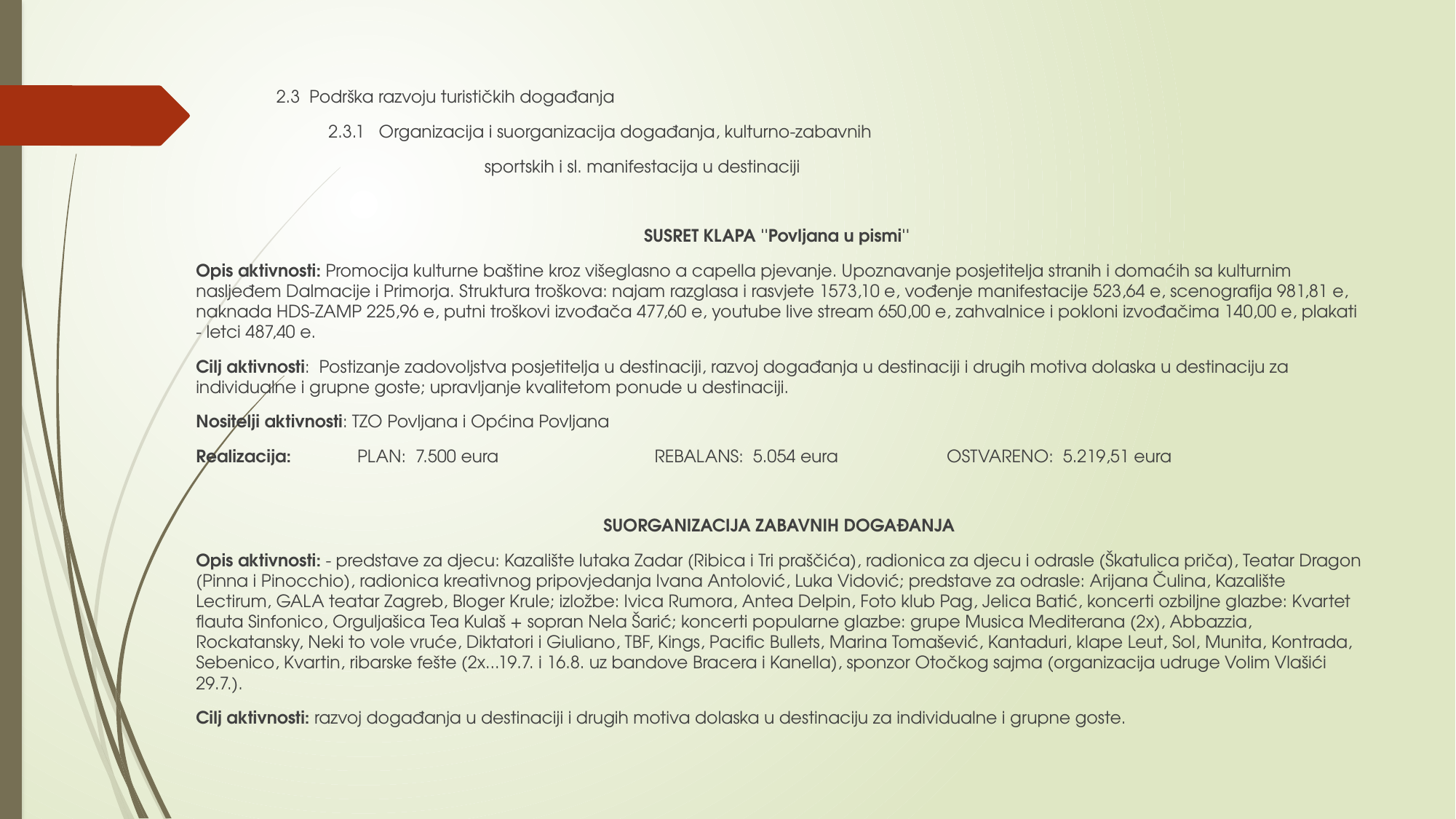

2.3  Podrška razvoju turističkih događanja
                            2.3.1   Organizacija i suorganizacija događanja, kulturno-zabavnih
                                                             sportskih i sl. manifestacija u destinaciji

SUSRET KLAPA ''Povljana u pismi''
Opis aktivnosti: Promocija kulturne baštine kroz višeglasno a capella pjevanje. Upoznavanje posjetitelja stranih i domaćih sa kulturnim nasljeđem Dalmacije i Primorja. Struktura troškova: najam razglasa i rasvjete 1573,10 e, vođenje manifestacije 523,64 e, scenografija 981,81 e, naknada HDS-ZAMP 225,96 e, putni troškovi izvođača 477,60 e, youtube live stream 650,00 e, zahvalnice i pokloni izvođačima 140,00 e, plakati - letci 487,40 e.
Cilj aktivnosti:  Postizanje zadovoljstva posjetitelja u destinaciji, razvoj događanja u destinaciji i drugih motiva dolaska u destinaciju za individualne i grupne goste; upravljanje kvalitetom ponude u destinaciji.
Nositelji aktivnosti: TZO Povljana i Općina Povljana
Realizacija:              PLAN:  7.500 eura                                 REBALANS:  5.054 eura                       OSTVARENO:  5.219,51 eura

SUORGANIZACIJA ZABAVNIH DOGAĐANJA
Opis aktivnosti: - predstave za djecu: Kazalište lutaka Zadar (Ribica i Tri praščića), radionica za djecu i odrasle (Škatulica priča), Teatar Dragon (Pinna i Pinocchio), radionica kreativnog pripovjedanja Ivana Antolović, Luka Vidović; predstave za odrasle: Arijana Čulina, Kazalište Lectirum, GALA teatar Zagreb, Bloger Krule; izložbe: Ivica Rumora, Antea Delpin, Foto klub Pag, Jelica Batić, koncerti ozbiljne glazbe: Kvartet flauta Sinfonico, Orguljašica Tea Kulaš + sopran Nela Šarić; koncerti popularne glazbe: grupe Musica Mediterana (2x), Abbazzia, Rockatansky, Neki to vole vruće, Diktatori i Giuliano, TBF, Kings, Pacific Bullets, Marina Tomašević, Kantaduri, klape Leut, Sol, Munita, Kontrada, Sebenico, Kvartin, ribarske fešte (2x...19.7. i 16.8. uz bandove Bracera i Kanella), sponzor Otočkog sajma (organizacija udruge Volim Vlašići 29.7.).
Cilj aktivnosti: razvoj događanja u destinaciji i drugih motiva dolaska u destinaciju za individualne i grupne goste.